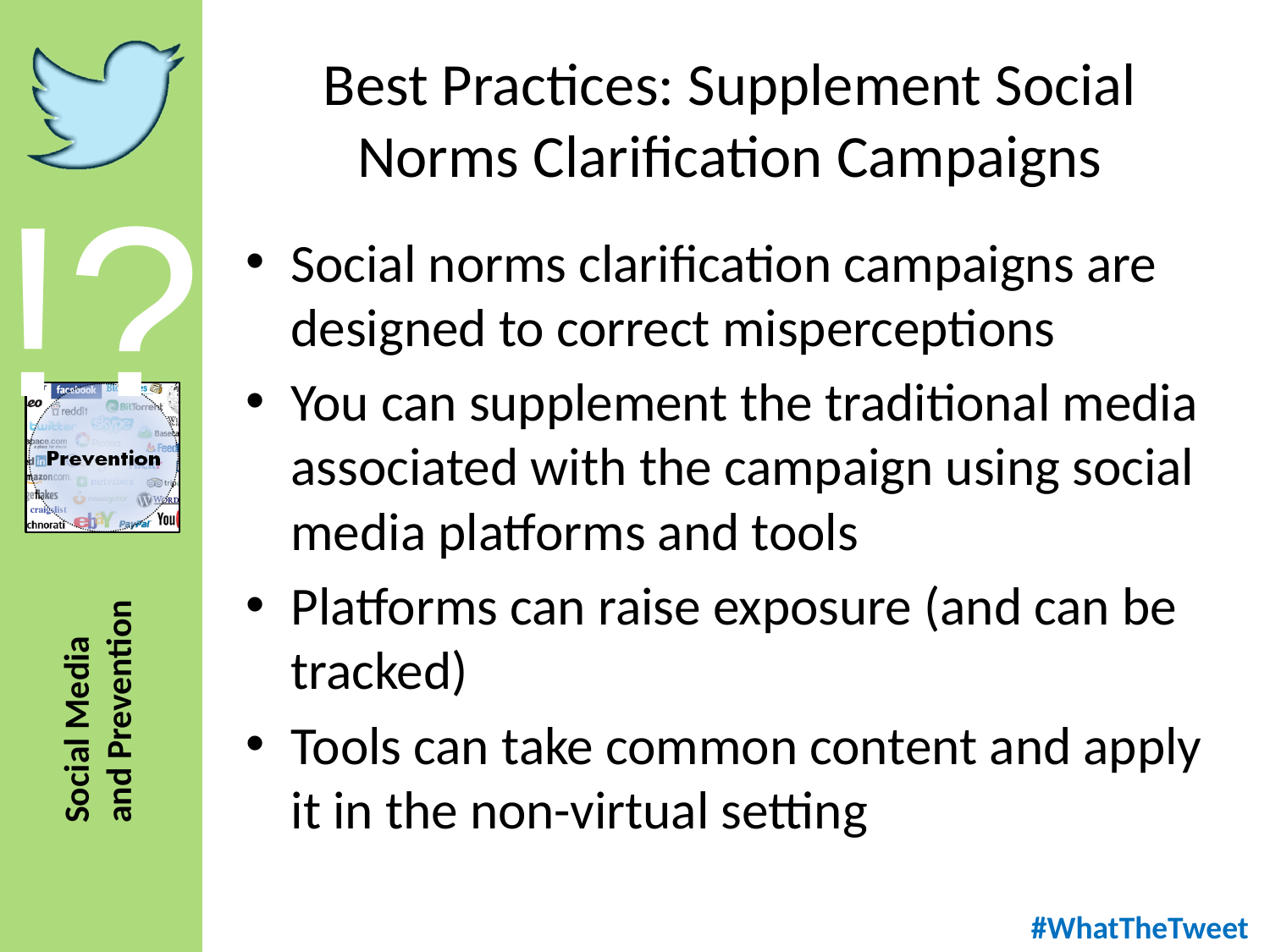

# Best Practices: Supplement Social Norms Clarification Campaigns
Social norms clarification campaigns are designed to correct misperceptions
You can supplement the traditional media associated with the campaign using social media platforms and tools
Platforms can raise exposure (and can be tracked)
Tools can take common content and apply it in the non-virtual setting
#WhatTheTweet